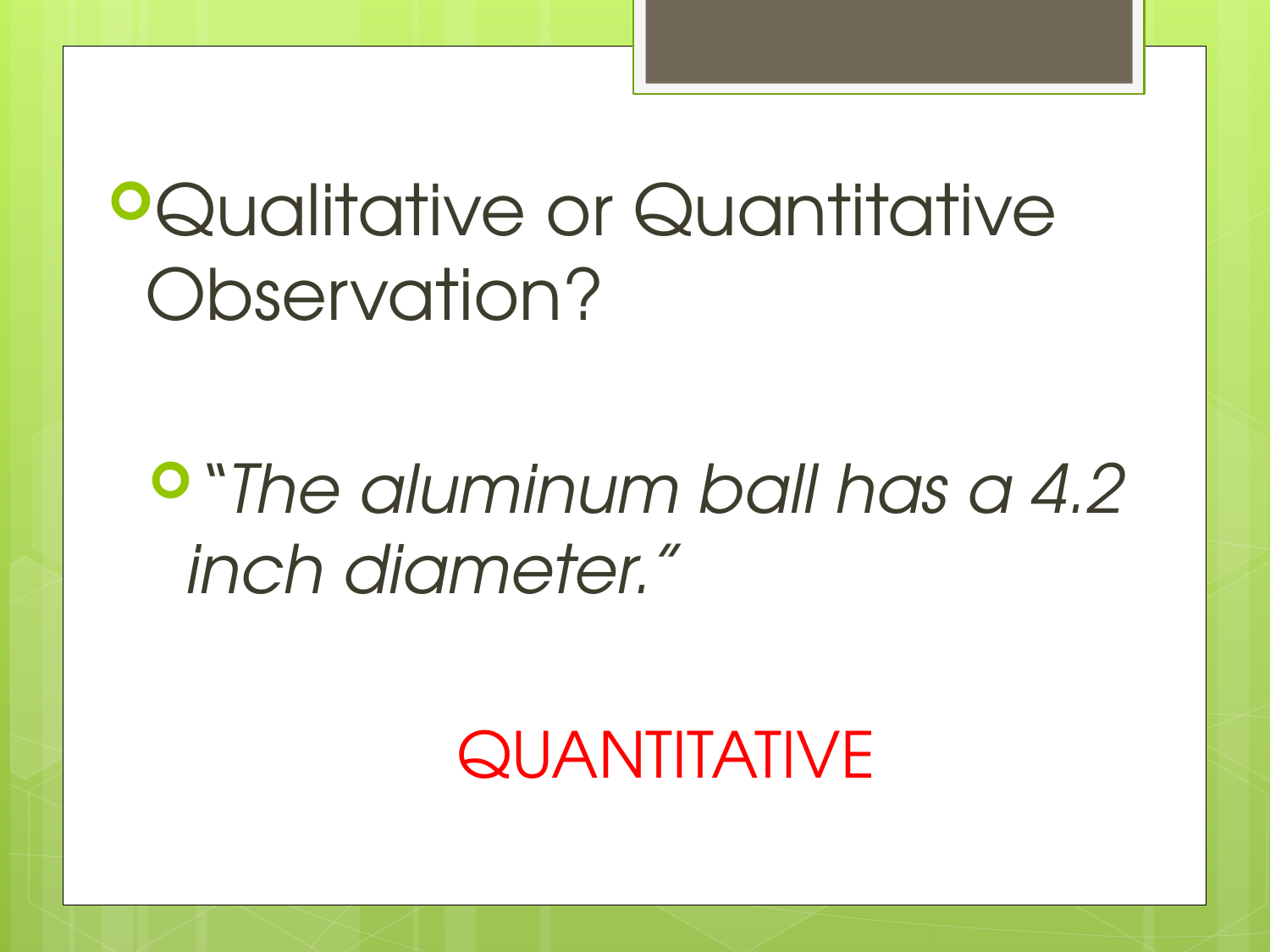

Qualitative or Quantitative Observation?

“The aluminum ball has a 4.2 inch diameter.”
QUANTITATIVE